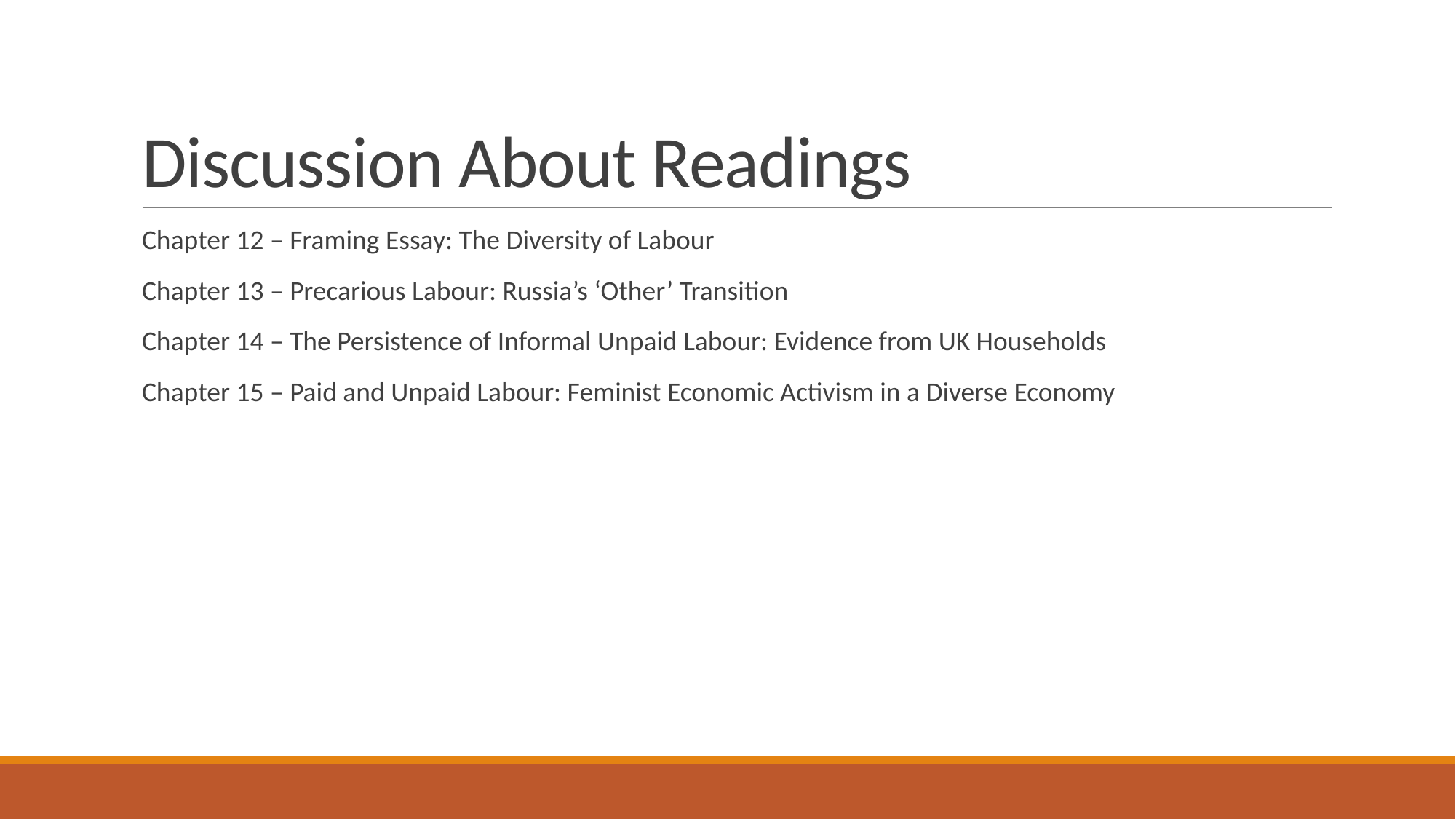

# Discussion About Readings
Chapter 12 – Framing Essay: The Diversity of Labour
Chapter 13 – Precarious Labour: Russia’s ‘Other’ Transition
Chapter 14 – The Persistence of Informal Unpaid Labour: Evidence from UK Households
Chapter 15 – Paid and Unpaid Labour: Feminist Economic Activism in a Diverse Economy